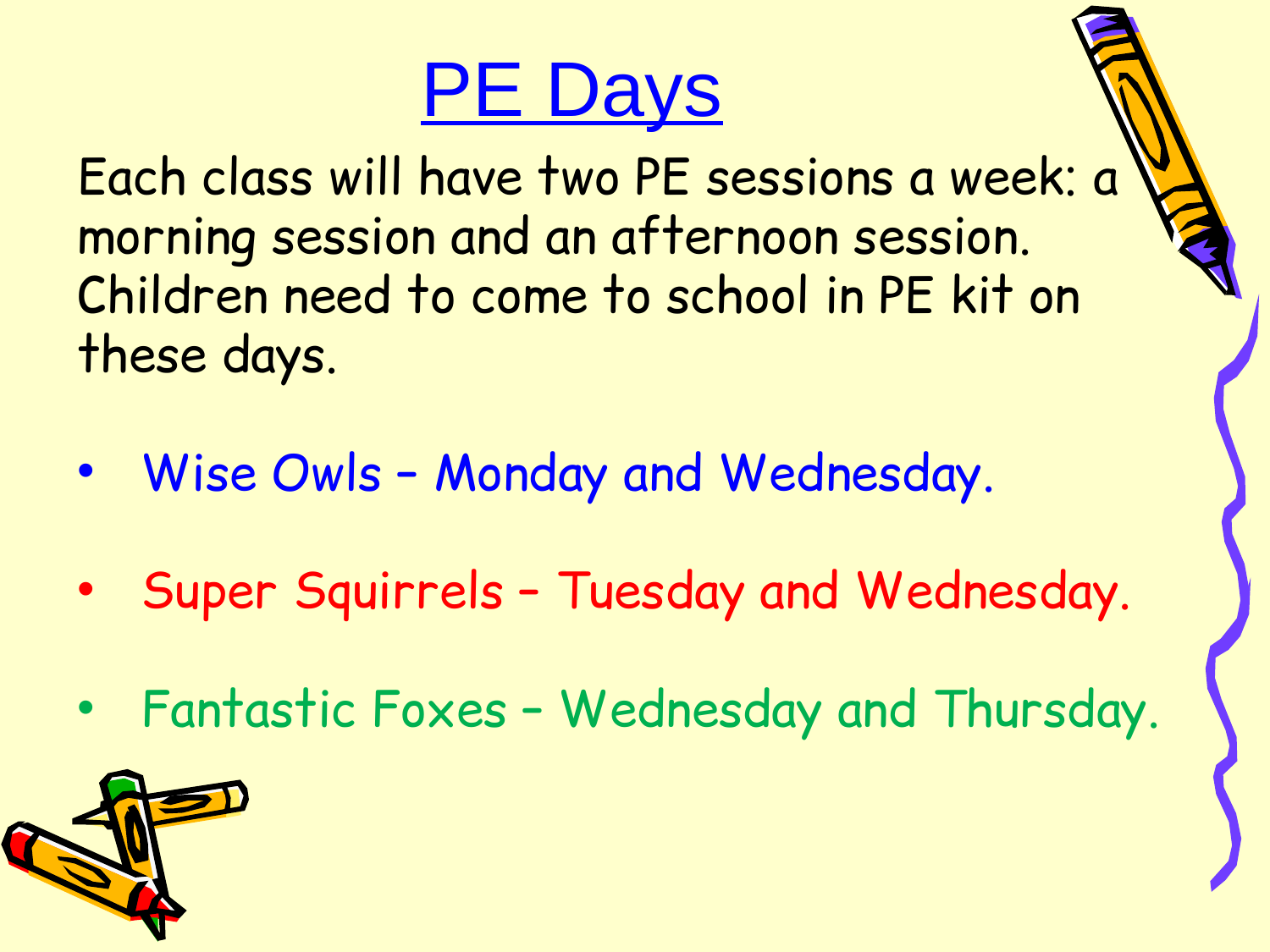

# PE Days
Each class will have two PE sessions a week: a morning session and an afternoon session. Children need to come to school in PE kit on these days.

Wise Owls – Monday and Wednesday.

Super Squirrels – Tuesday and Wednesday.

Fantastic Foxes – Wednesday and Thursday.